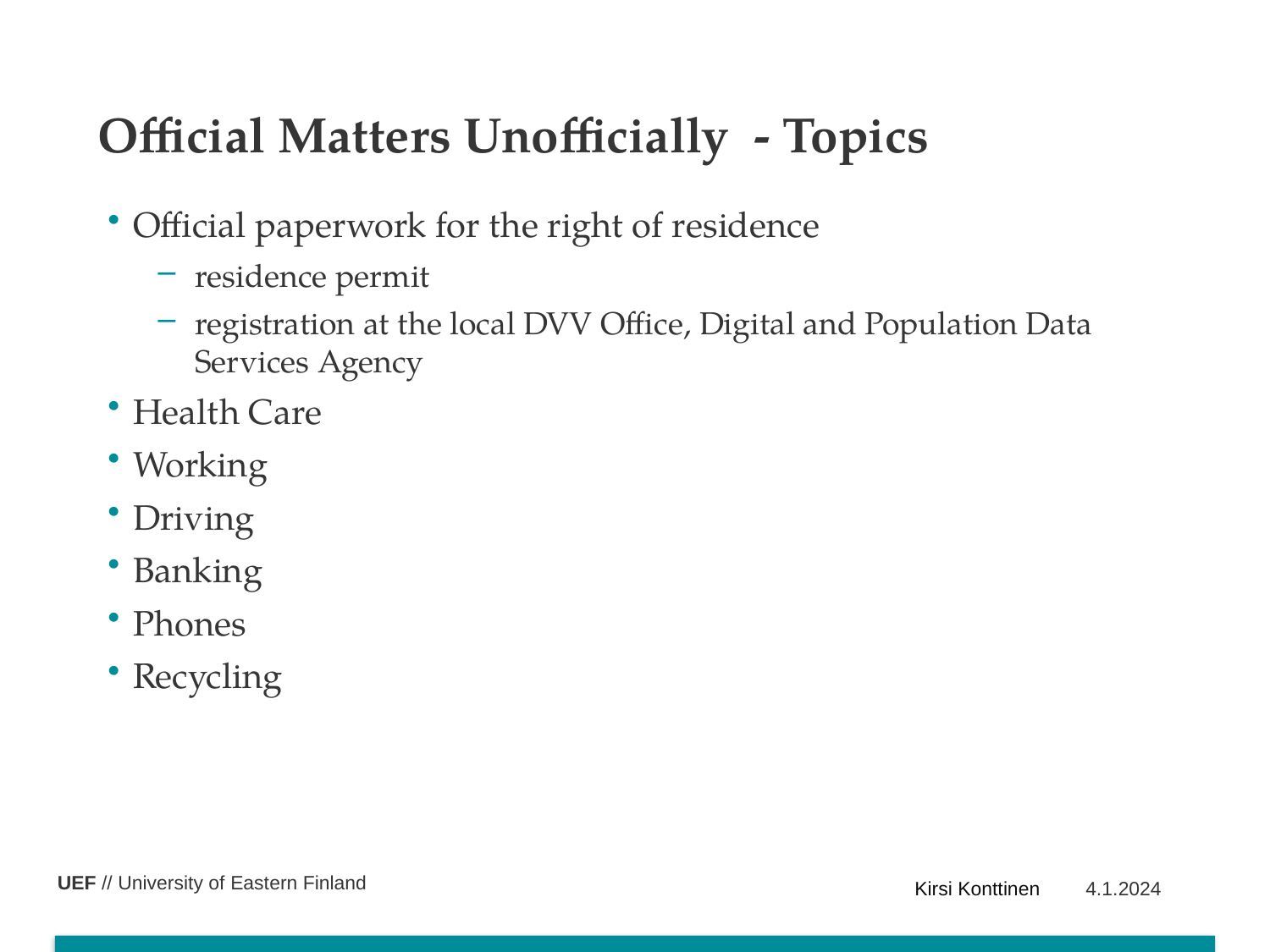

# Official Matters Unofficially  - Topics
Official paperwork for the right of residence
residence permit
registration at the local DVV Office, Digital and Population Data Services Agency
Health Care
Working
Driving
Banking
Phones
Recycling

Kirsi Konttinen
4.1.2024